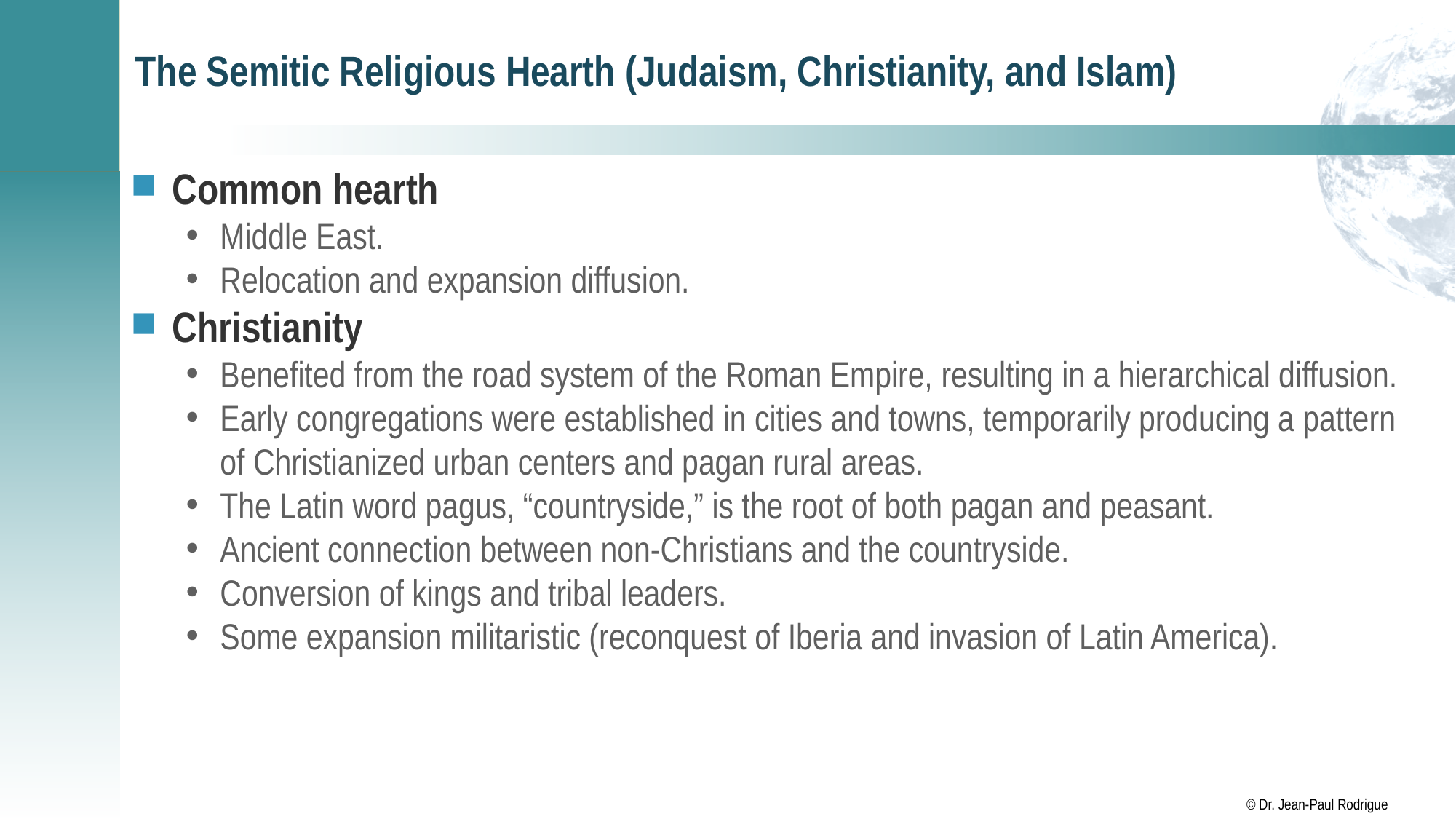

# The Semitic Religious Hearth (Judaism, Christianity, and Islam)
Common hearth
Middle East.
Relocation and expansion diffusion.
Christianity
Benefited from the road system of the Roman Empire, resulting in a hierarchical diffusion.
Early congregations were established in cities and towns, temporarily producing a pattern of Christianized urban centers and pagan rural areas.
The Latin word pagus, “countryside,” is the root of both pagan and peasant.
Ancient connection between non-Christians and the countryside.
Conversion of kings and tribal leaders.
Some expansion militaristic (reconquest of Iberia and invasion of Latin America).